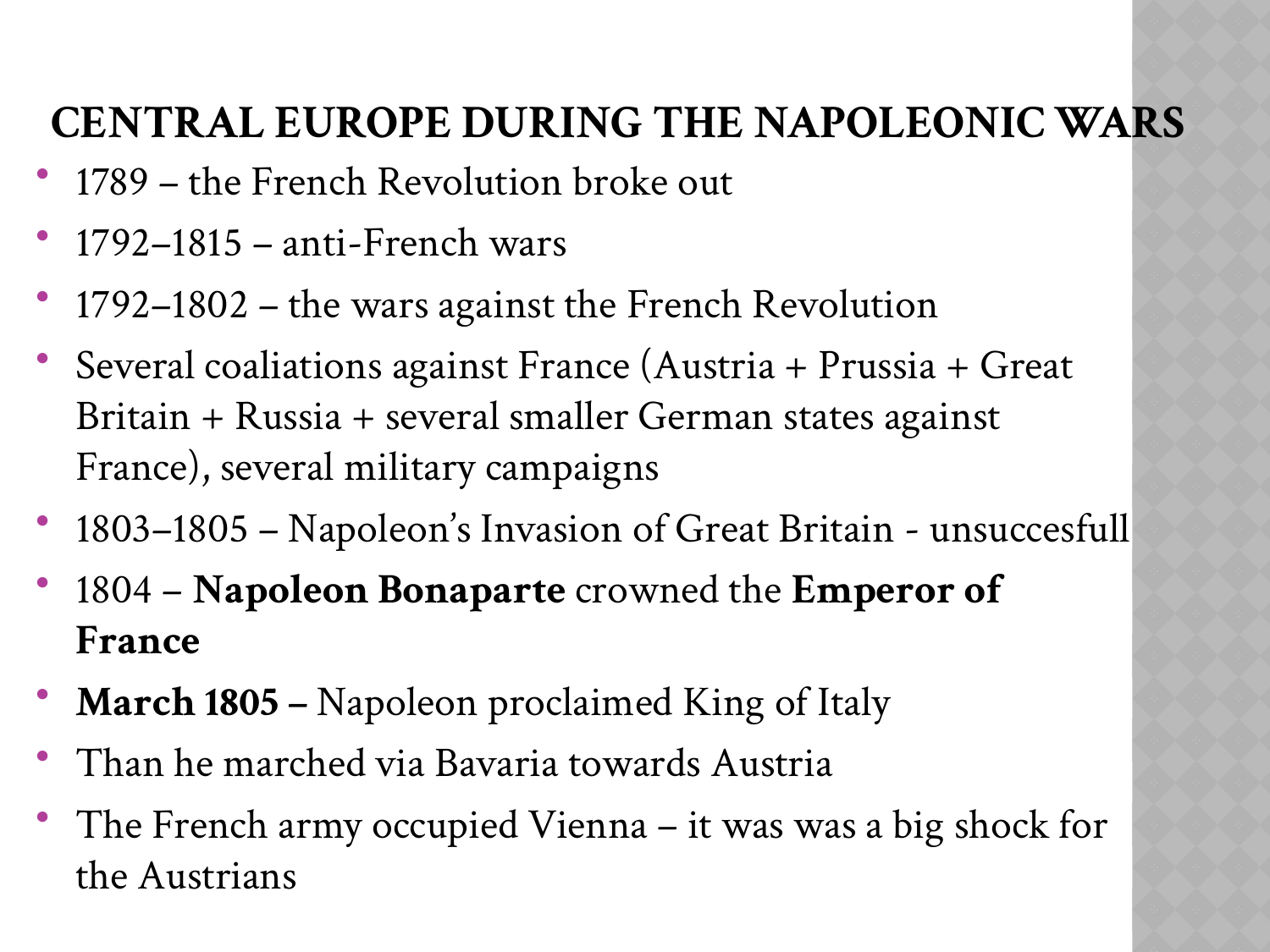

# Central Europe during the Napoleonic Wars
1789 – the French Revolution broke out
1792–1815 – anti-French wars
1792–1802 – the wars against the French Revolution
Several coaliations against France (Austria + Prussia + Great Britain + Russia + several smaller German states against France), several military campaigns
1803–1805 – Napoleon’s Invasion of Great Britain - unsuccesfull
1804 – Napoleon Bonaparte crowned the Emperor of France
March 1805 – Napoleon proclaimed King of Italy
Than he marched via Bavaria towards Austria
The French army occupied Vienna – it was was a big shock for the Austrians